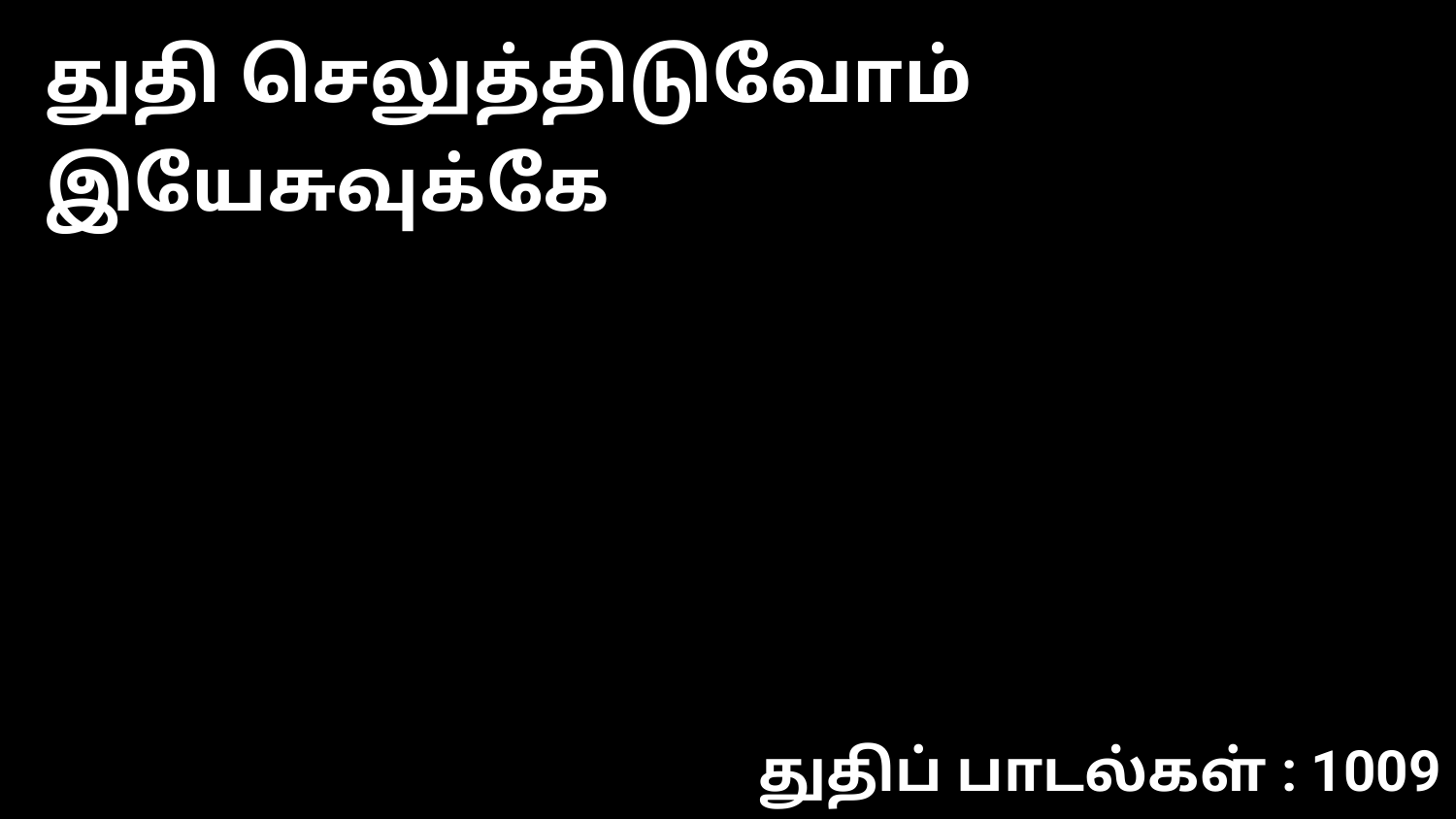

துதி செலுத்திடுவோம் இயேசுவுக்கே
துதிப் பாடல்கள் : 1009